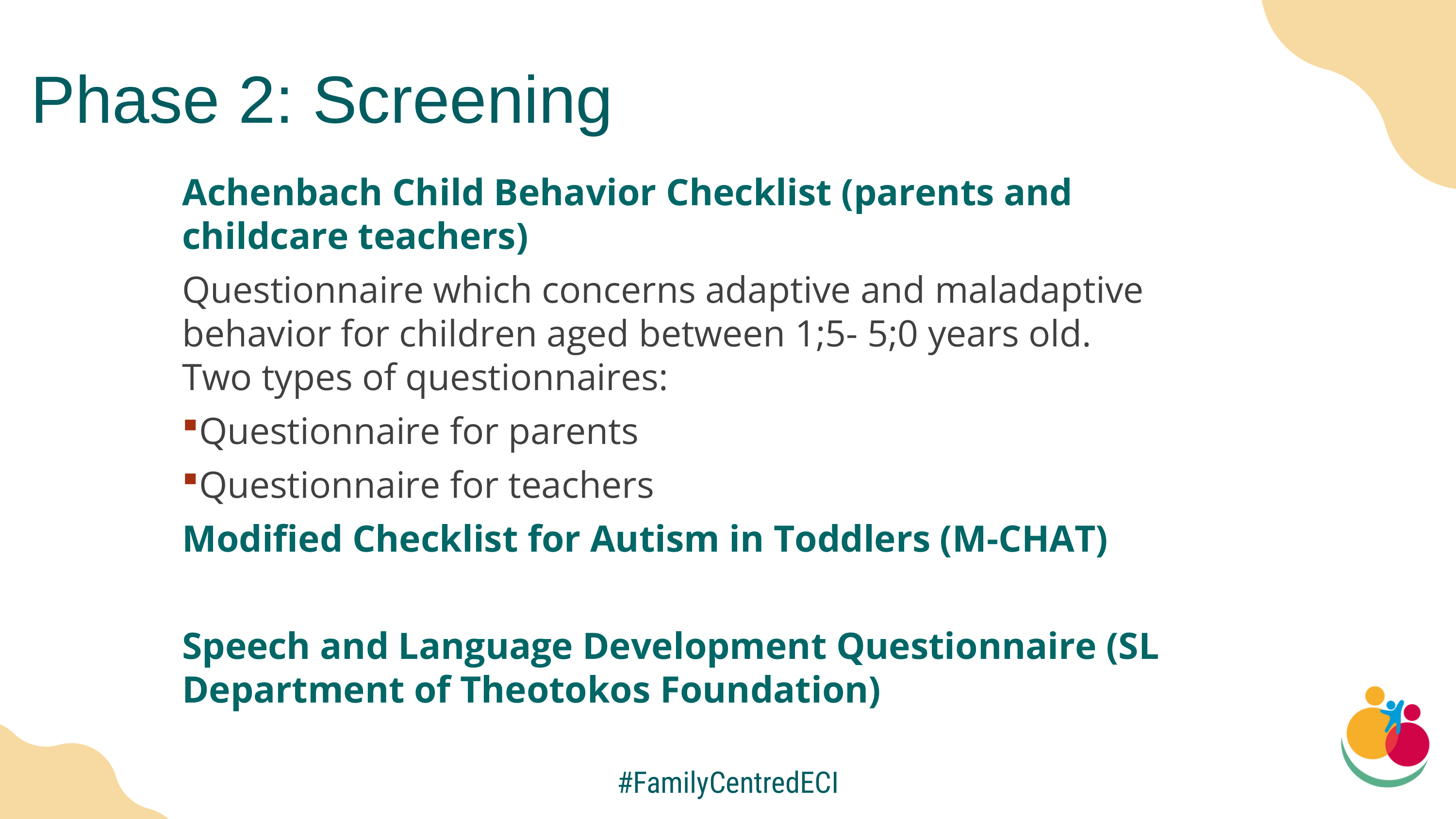

Phase 2: Screening
Achenbach Child Behavior Checklist (parents and childcare teachers)
Questionnaire which concerns adaptive and maladaptive behavior for children aged between 1;5- 5;0 years old. Two types of questionnaires:
Questionnaire for parents
Questionnaire for teachers
Modified Checklist for Autism in Toddlers (M-CHAT)

Speech and Language Development Questionnaire (SL Department of Theotokos Foundation)

#FamilyCentredECI